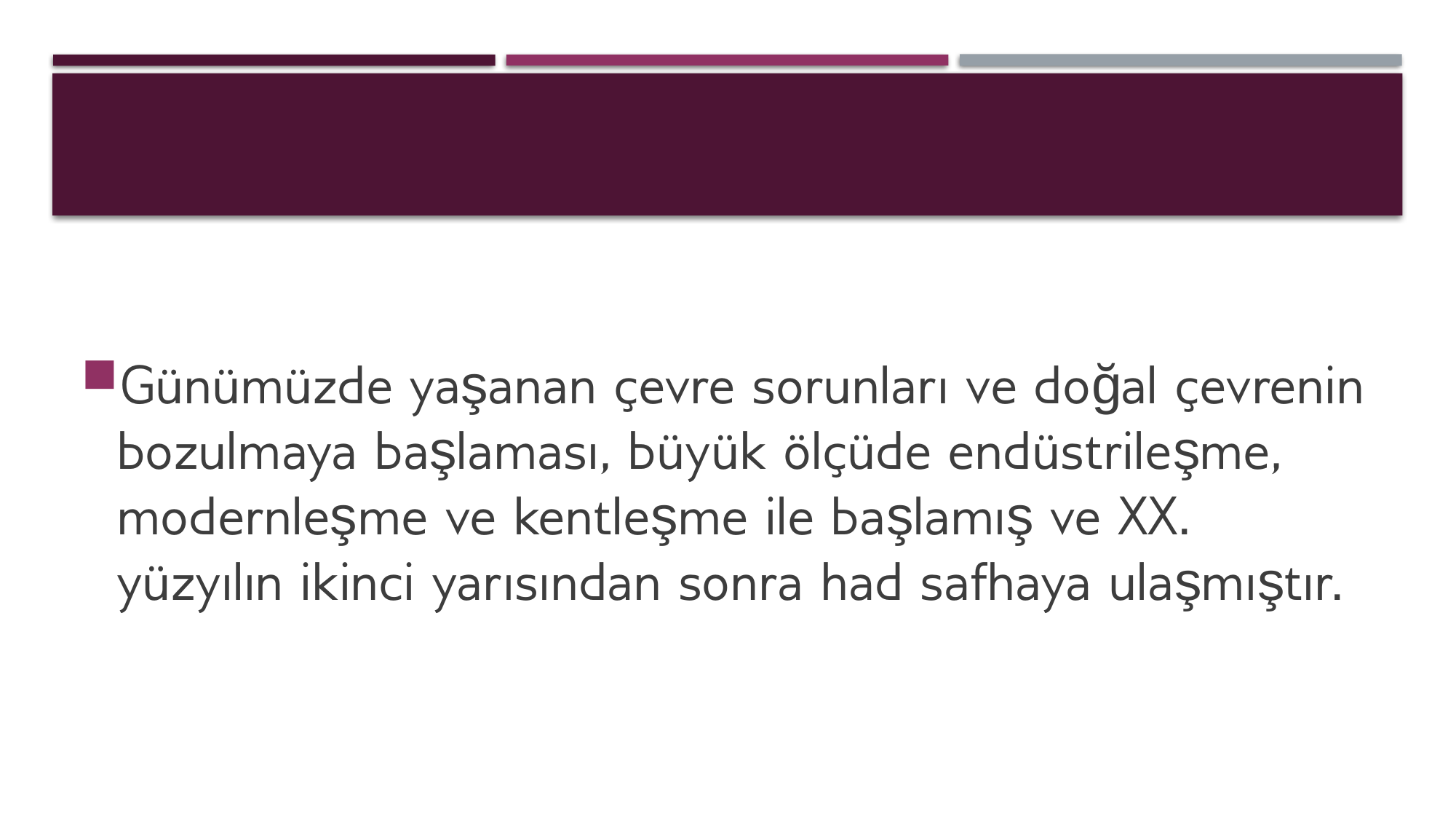

Günümüzde yaşanan çevre sorunları ve doğal çevrenin bozulmaya başlaması, büyük ölçüde endüstrileşme, modernleşme ve kentleşme ile başlamış ve XX. yüzyılın ikinci yarısından sonra had safhaya ulaşmıştır.